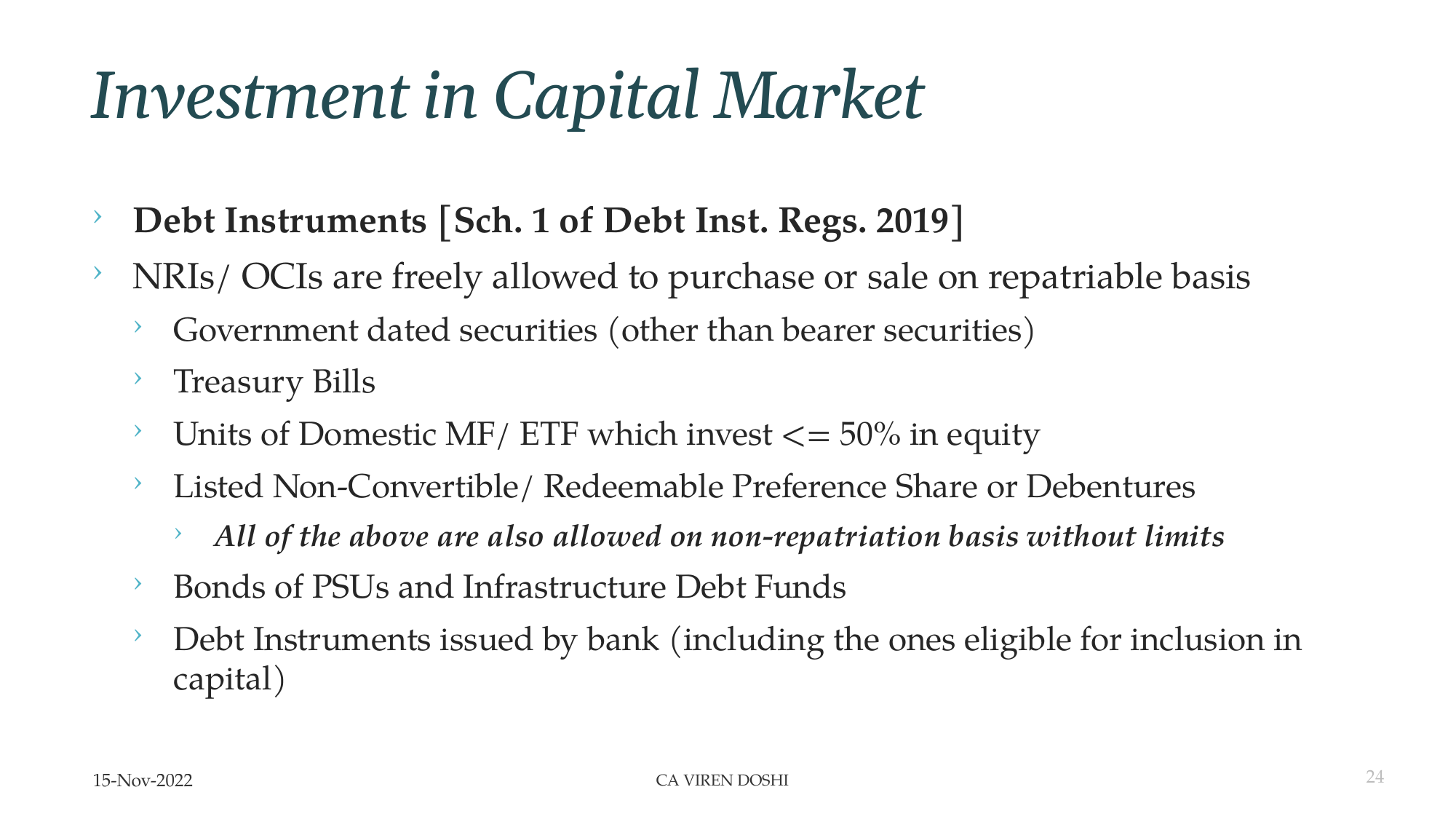

# Investment in Capital Market
Debt Instruments [Sch. 1 of Debt Inst. Regs. 2019]
NRIs/ OCIs are freely allowed to purchase or sale on repatriable basis
Government dated securities (other than bearer securities)
Treasury Bills
Units of Domestic MF/ ETF which invest <= 50% in equity
Listed Non-Convertible/ Redeemable Preference Share or Debentures
All of the above are also allowed on non-repatriation basis without limits
Bonds of PSUs and Infrastructure Debt Funds
Debt Instruments issued by bank (including the ones eligible for inclusion in capital)

15-Nov-2022
CA Viren Doshi
24